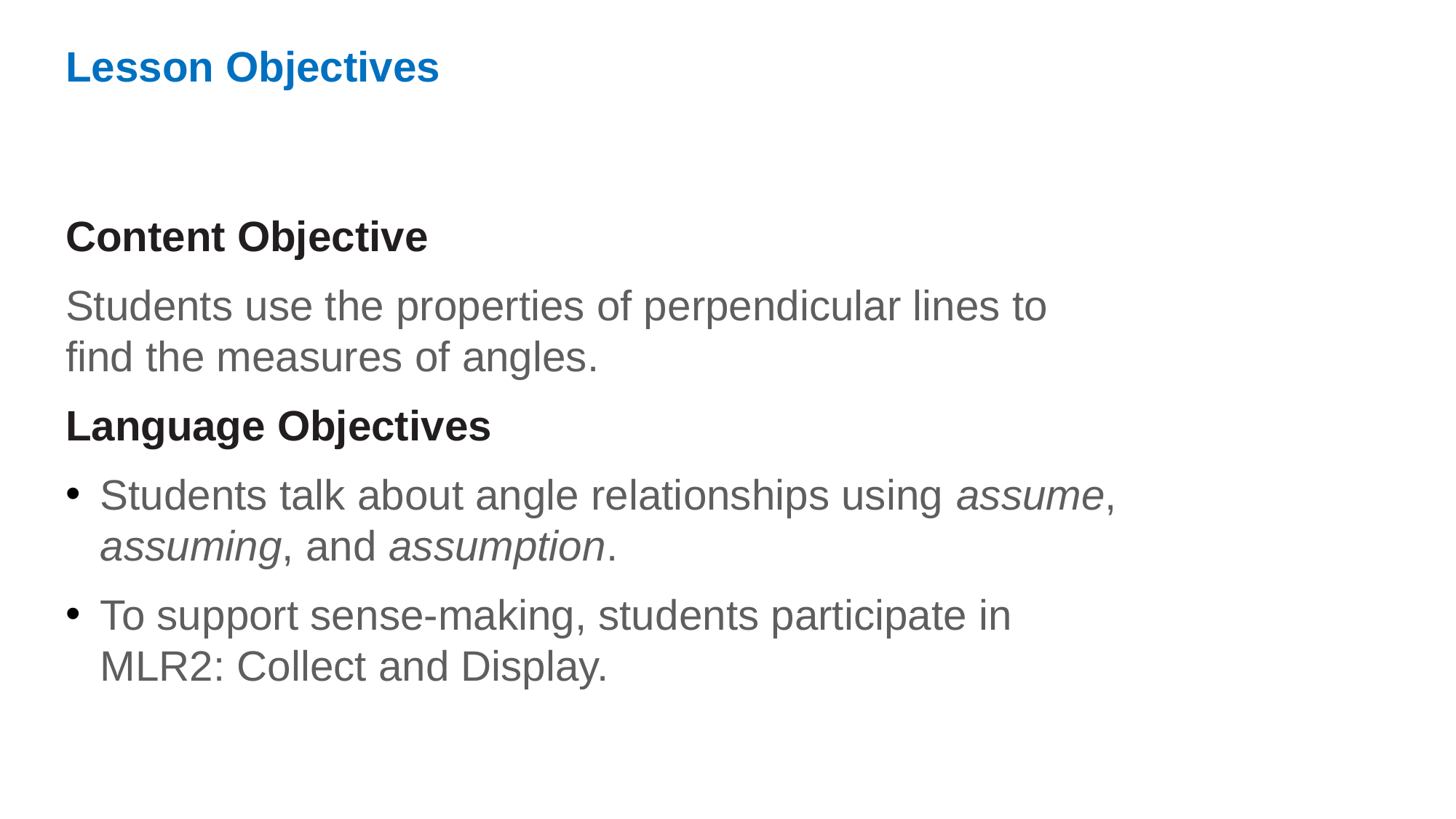

Lesson Objectives
Content Objective
Students use the properties of perpendicular lines to find the measures of angles.
Language Objectives
Students talk about angle relationships using assume, assuming, and assumption.
To support sense-making, students participate in MLR2: Collect and Display.